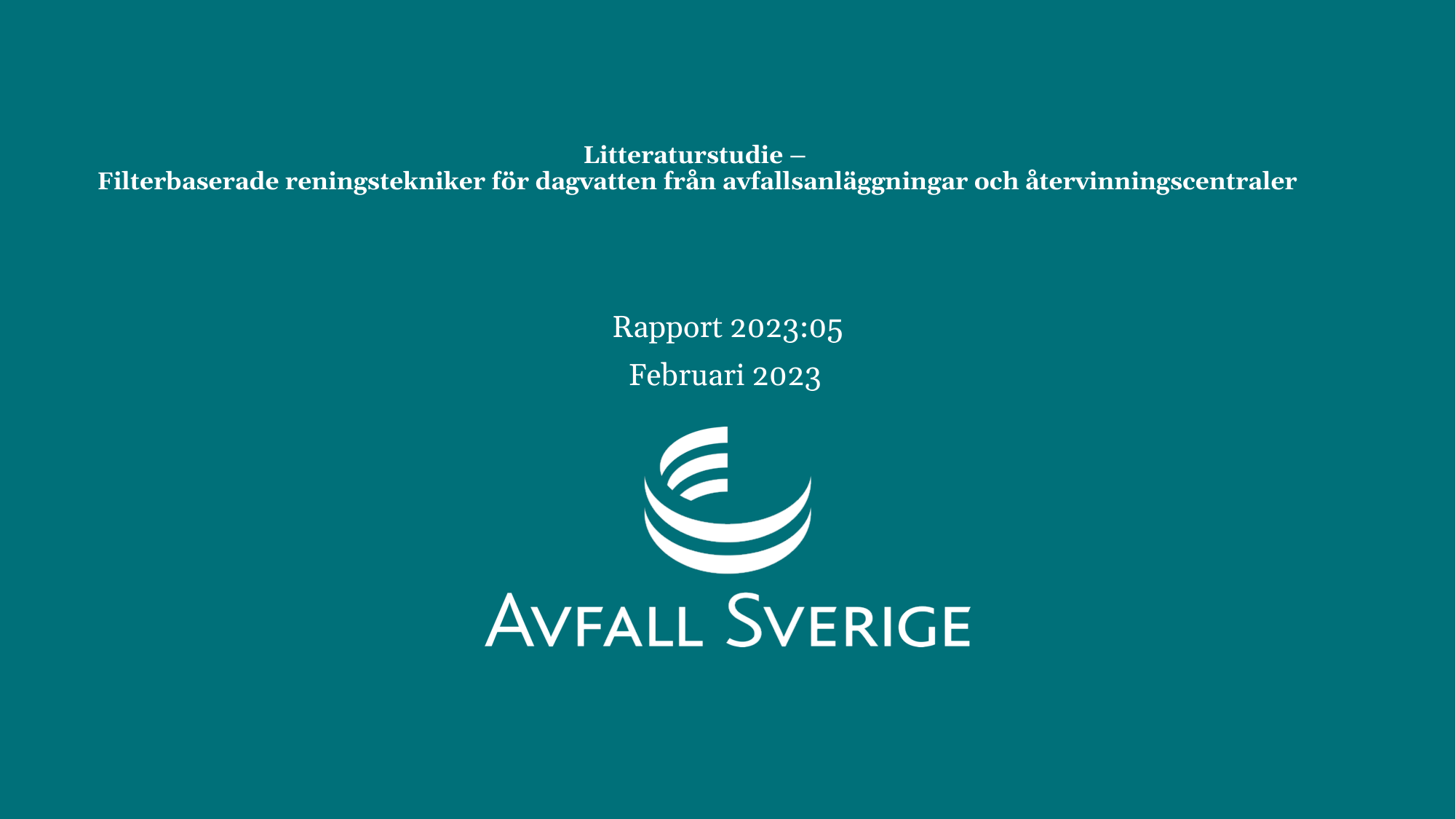

# Litteraturstudie – Filterbaserade reningstekniker för dagvatten från avfallsanläggningar och återvinningscentraler
Rapport 2023:05
Februari 2023